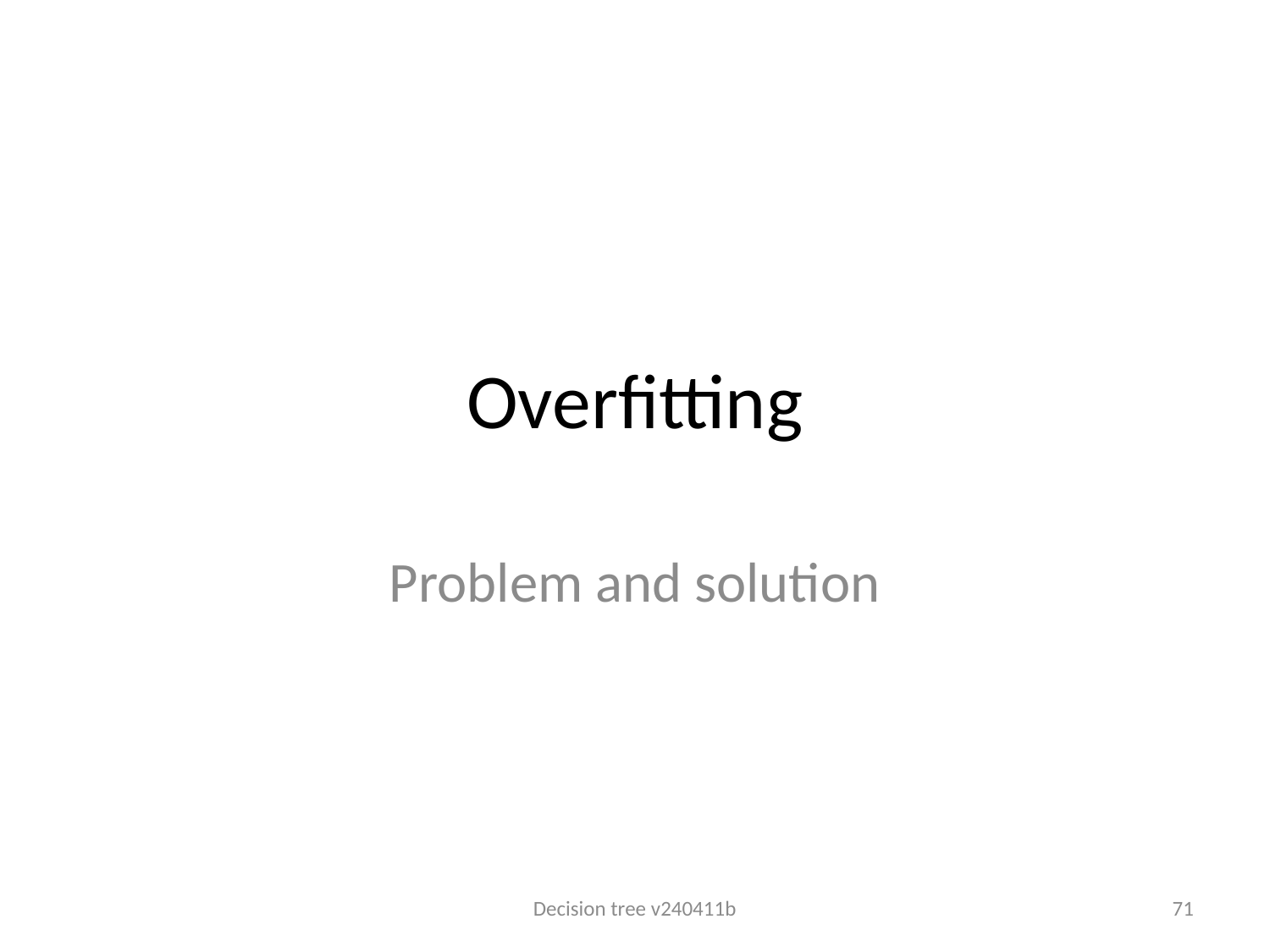

# Overfitting
Problem and solution
Decision tree v240411b
71